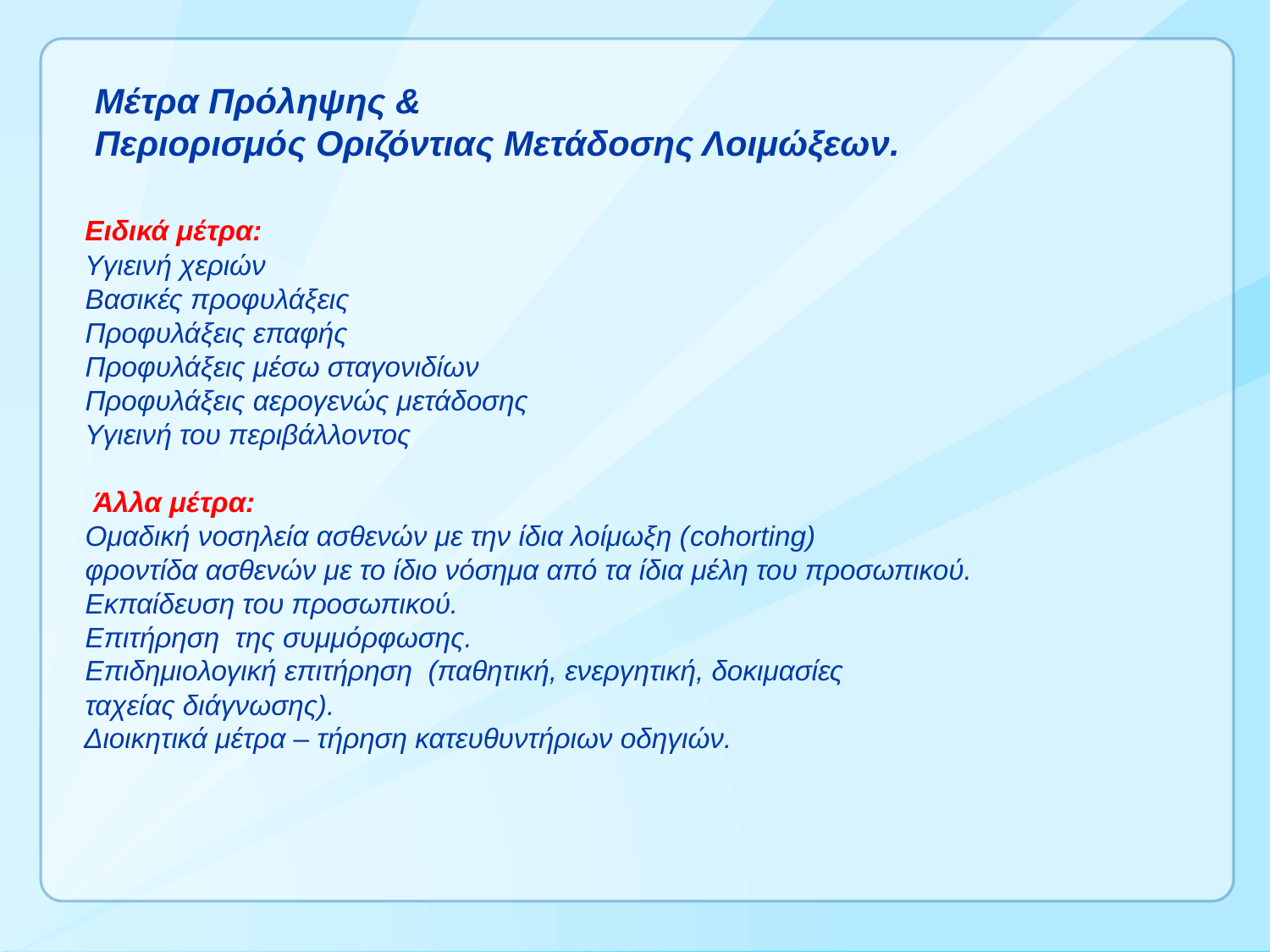

# Μέτρα Πρόληψης & Περιορισμός Οριζόντιας Μετάδοσης Λοιμώξεων. Ειδικά μέτρα: Υγιεινή χεριών Βασικές προφυλάξεις Προφυλάξεις επαφής Προφυλάξεις μέσω σταγονιδίων Προφυλάξεις αερογενώς μετάδοσης Υγιεινή του περιβάλλοντος   Άλλα μέτρα: Ομαδική νοσηλεία ασθενών με την ίδια λοίμωξη (cohorting) φροντίδα ασθενών με το ίδιο νόσημα από τα ίδια μέλη του προσωπικού. Εκπαίδευση του προσωπικού. Επιτήρηση  της συμμόρφωσης. Επιδημιολογική επιτήρηση  (παθητική, ενεργητική, δοκιμασίες ταχείας διάγνωσης). Διοικητικά μέτρα – τήρηση κατευθυντήριων οδηγιών.